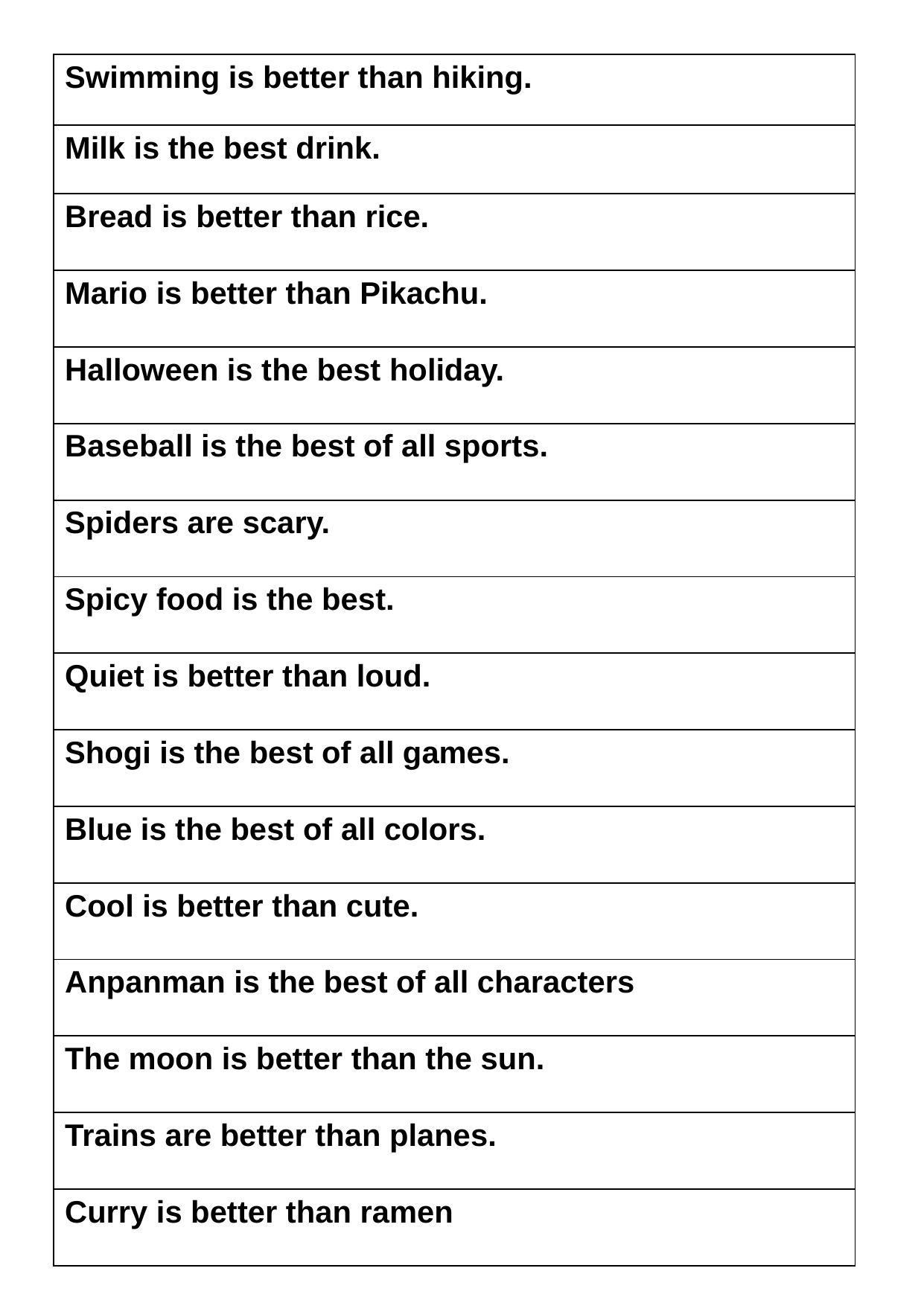

| Swimming is better than hiking. |
| --- |
| Milk is the best drink. |
| Bread is better than rice. |
| Mario is better than Pikachu. |
| Halloween is the best holiday. |
| Baseball is the best of all sports. |
| Spiders are scary. |
| Spicy food is the best. |
| Quiet is better than loud. |
| Shogi is the best of all games. |
| Blue is the best of all colors. |
| Cool is better than cute. |
| Anpanman is the best of all characters |
| The moon is better than the sun. |
| Trains are better than planes. |
| Curry is better than ramen |